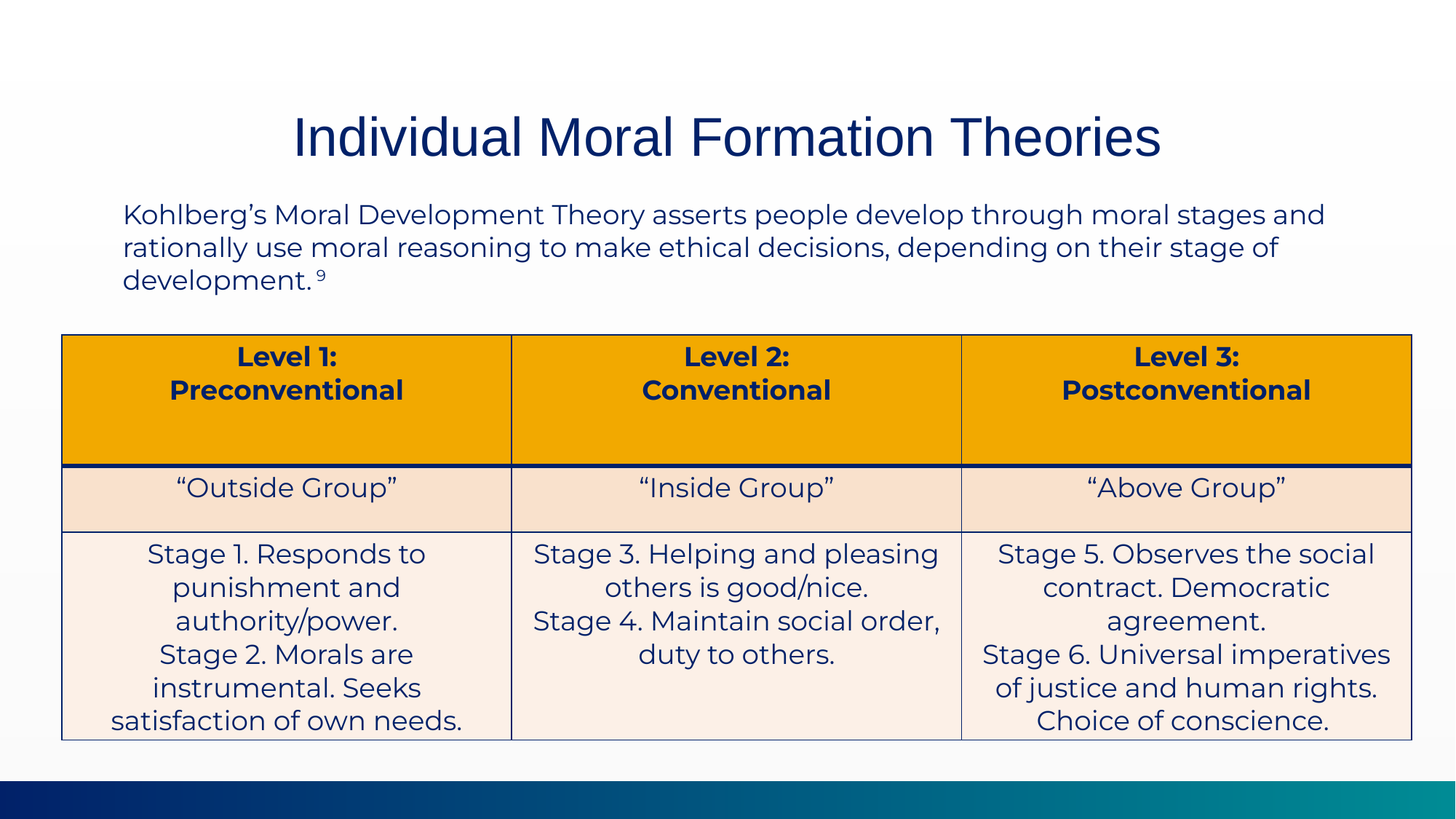

Individual Moral Formation Theories
Kohlberg’s Moral Development Theory asserts people develop through moral stages and rationally use moral reasoning to make ethical decisions, depending on their stage of development. 9

| Level 1: Preconventional | Level 2: Conventional | Level 3: Postconventional |
| --- | --- | --- |
| “Outside Group” | “Inside Group” | “Above Group” |
| Stage 1. Responds to punishment and authority/power. Stage 2. Morals are instrumental. Seeks satisfaction of own needs. | Stage 3. Helping and pleasing others is good/nice. Stage 4. Maintain social order, duty to others. | Stage 5. Observes the social contract. Democratic agreement. Stage 6. Universal imperatives of justice and human rights. Choice of conscience. |